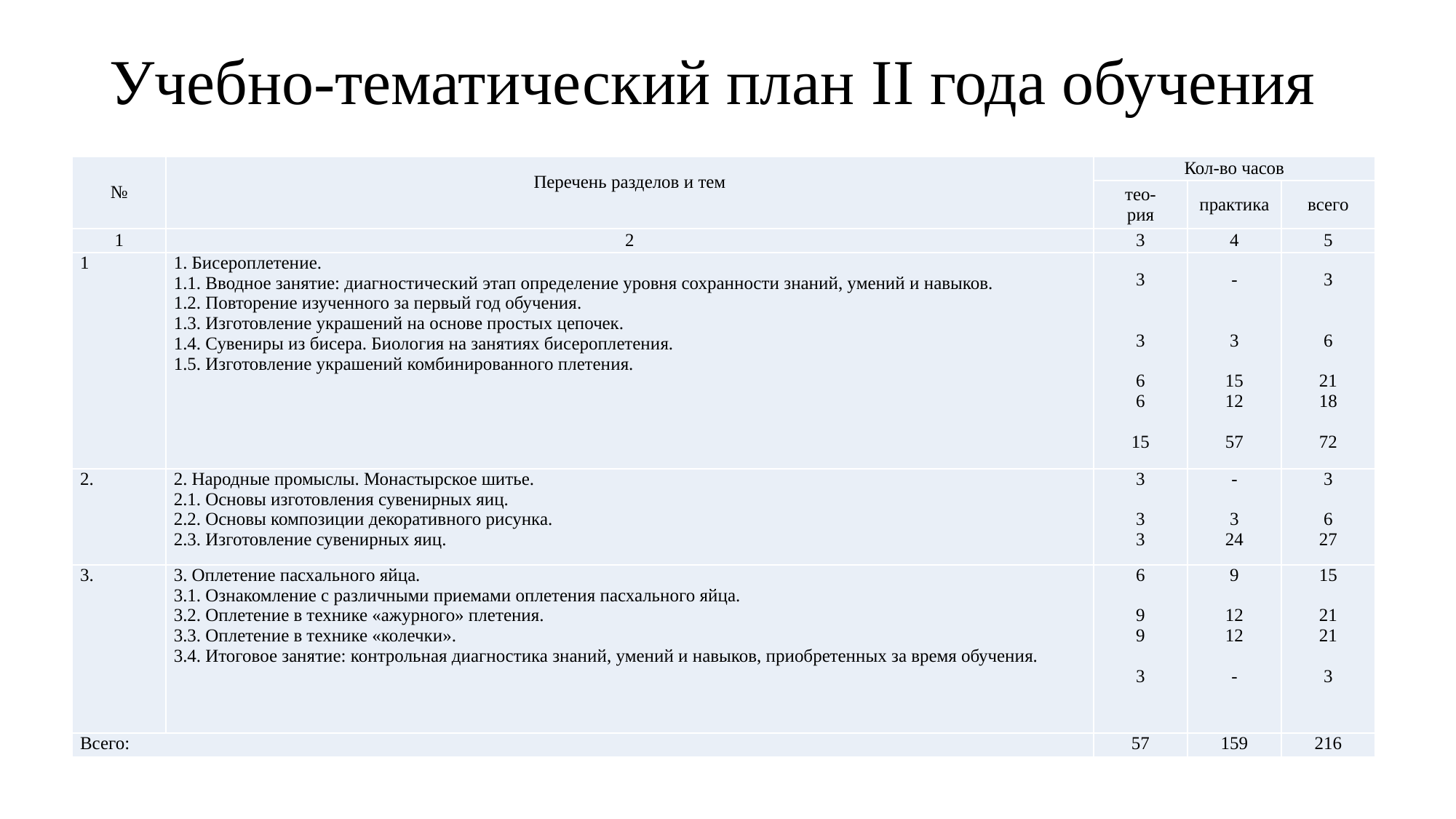

# Учебно-тематический план II года обучения
| № | Перечень разделов и тем | Кол-во часов |  |  |
| --- | --- | --- | --- | --- |
|  |  | тео- рия | практика | всего |
| 1 | 2 | 3 | 4 | 5 |
| 1 | 1. Бисероплетение. 1.1. Вводное занятие: диагностический этап определение уровня сохранности знаний, умений и навыков. 1.2. Повторение изученного за первый год обучения. 1.3. Изготовление украшений на основе простых цепочек. 1.4. Сувениры из бисера. Биология на занятиях бисероплетения. 1.5. Изготовление украшений комбинированного плетения. | 3     3   6 6   15 | -     3   15 12   57 | 3     6   21 18   72 |
| 2. | 2. Народные промыслы. Монастырское шитье. 2.1. Основы изготовления сувенирных яиц. 2.2. Основы композиции декоративного рисунка. 2.3. Изготовление сувенирных яиц. | 3   3 3 | -   3 24 | 3   6 27 |
| 3. | 3. Оплетение пасхального яйца. 3.1. Ознакомление с различными приемами оплетения пасхального яйца. 3.2. Оплетение в технике «ажурного» плетения. 3.3. Оплетение в технике «колечки». 3.4. Итоговое занятие: контрольная диагностика знаний, умений и навыков, приобретенных за время обучения. | 6   9 9   3 | 9   12 12   - | 15   21 21   3 |
| Всего: |  | 57 | 159 | 216 |